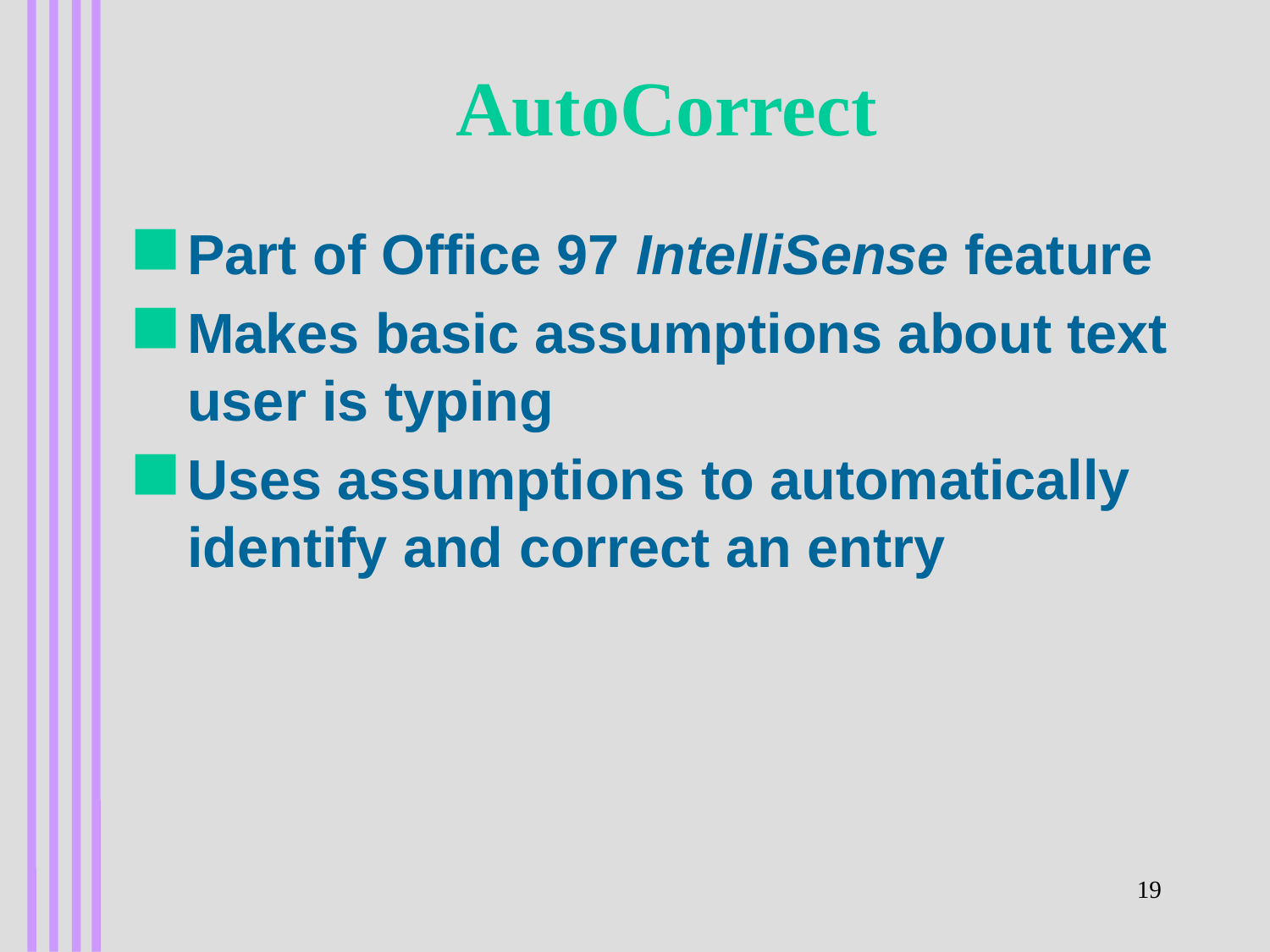

# AutoCorrect
Part of Office 97 IntelliSense feature
Makes basic assumptions about text user is typing
Uses assumptions to automatically identify and correct an entry
19